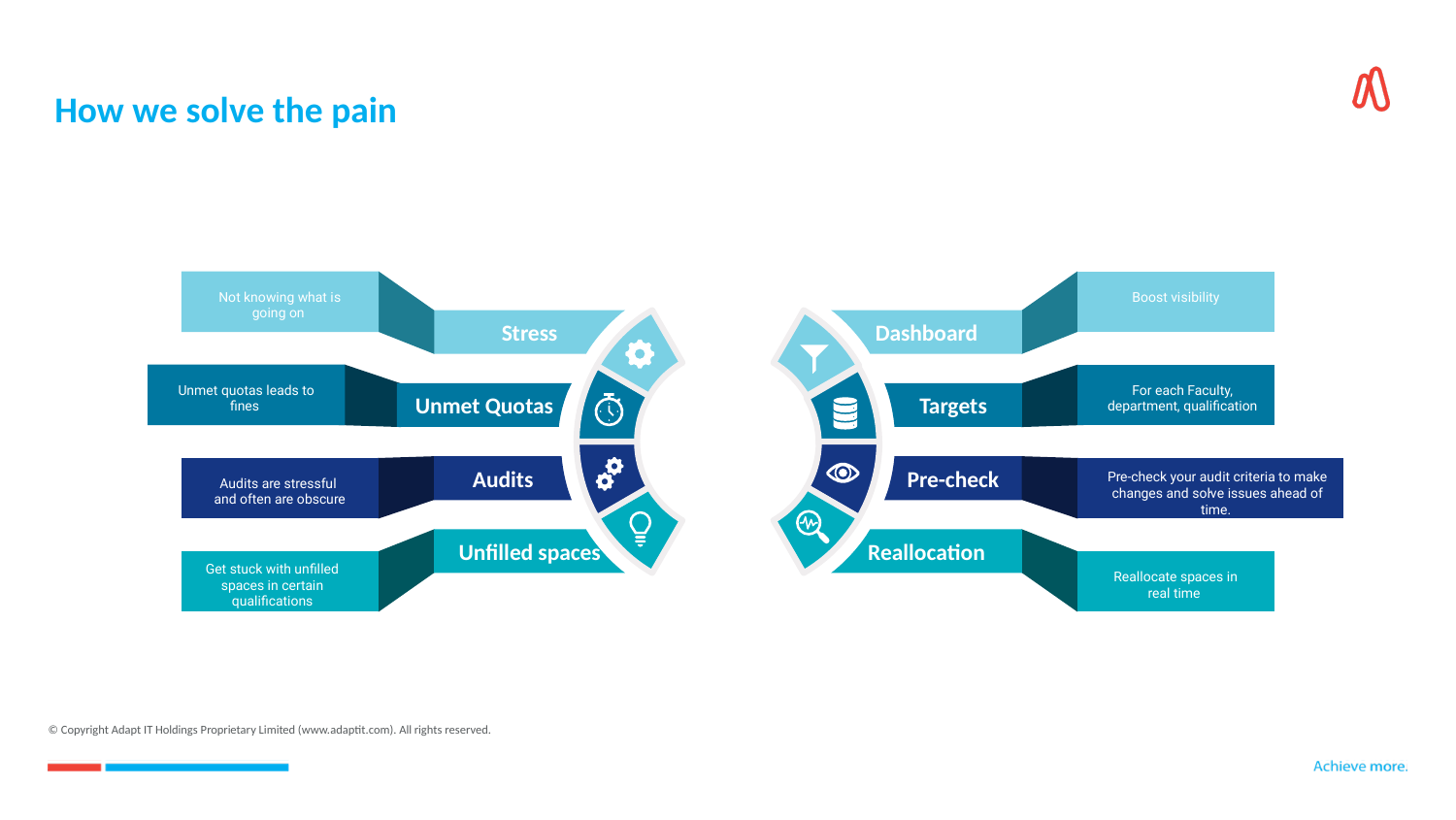

How we solve the pain

Not knowing what is going on
Boost visibility

Stress
Dashboard

Unmet quotas leads to fines
For each Faculty, department, qualification
Unmet Quotas
Targets

Audits
Pre-check

.
Pre-check your audit criteria to make changes and solve issues ahead of time.
Audits are stressful  and often are obscure

Unfilled spaces
Reallocation

Get stuck with unfilled spaces in certain qualifications
Reallocate spaces in real time